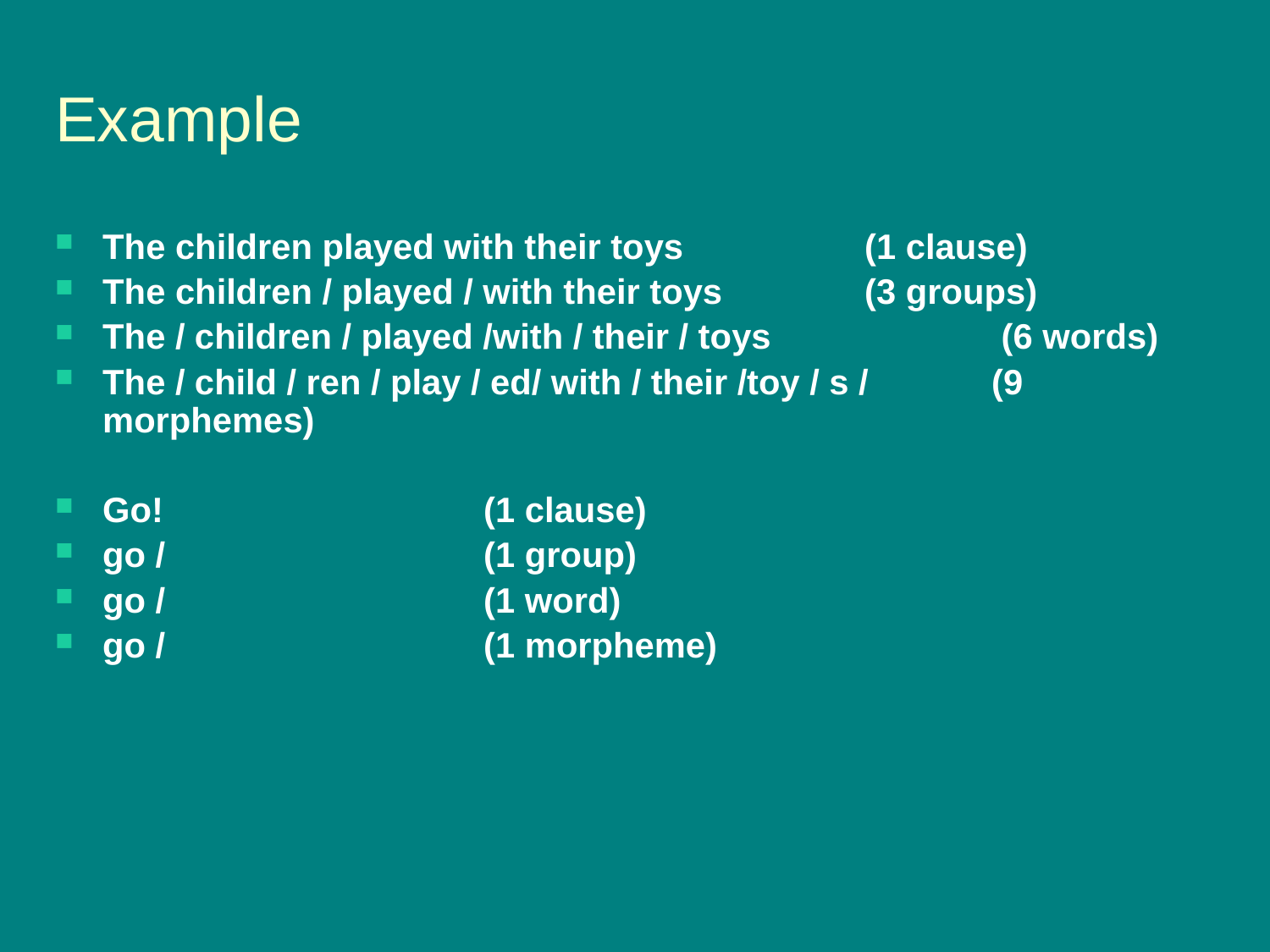

# Example
The children played with their toys 		(1 clause)
The children / played / with their toys 		(3 groups)
The / children / played /with / their / toys		 (6 words)
The / child / ren / play / ed/ with / their /toy / s / 	(9 morphemes)

Go! 			(1 clause)
go / 			(1 group)
go / 			(1 word)
go / 			(1 morpheme)